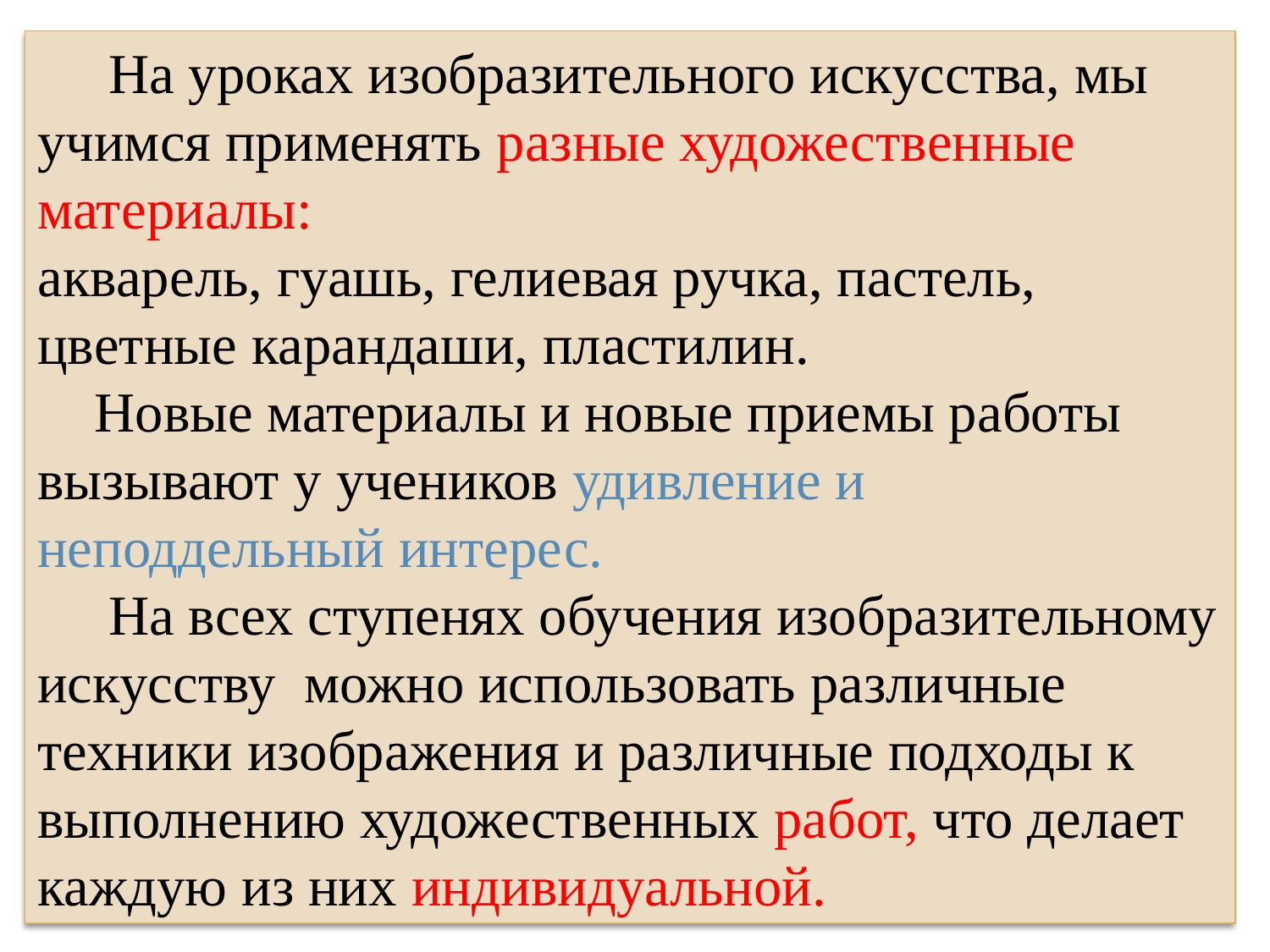

На уроках изобразительного искусства, мы учимся применять разные художественные материалы:
акварель, гуашь, гелиевая ручка, пастель, цветные карандаши, пластилин.
    Новые материалы и новые приемы работы вызывают у учеников удивление и неподдельный интерес.
     На всех ступенях обучения изобразительному искусству  можно использовать различные техники изображения и различные подходы к выполнению художественных работ, что делает каждую из них индивидуальной.